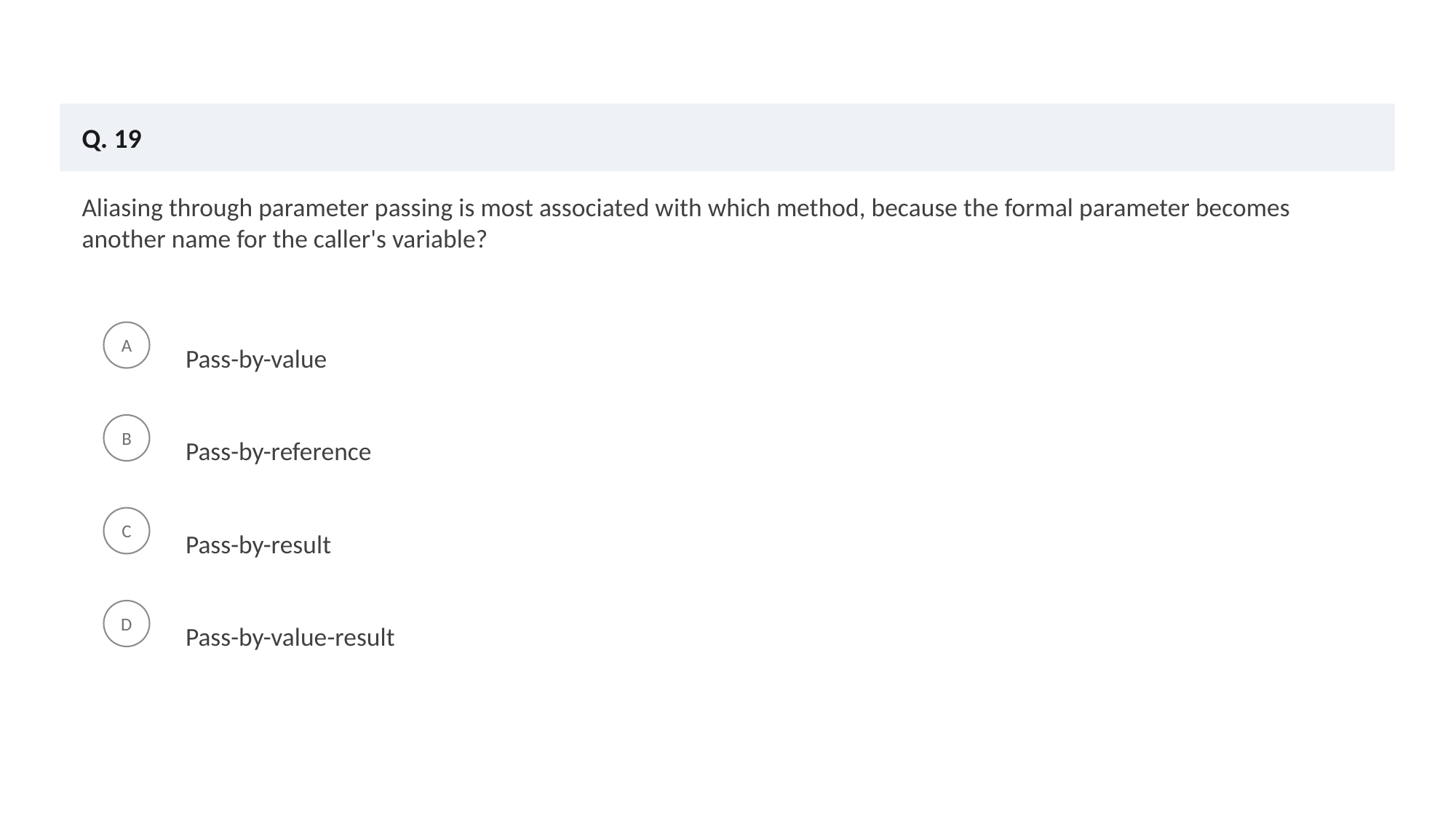

Q. 19
Aliasing through parameter passing is most associated with which method, because the formal parameter becomes another name for the caller's variable?
Pass-by-value

A
Pass-by-reference

B
Pass-by-result

C
Pass-by-value-result

D